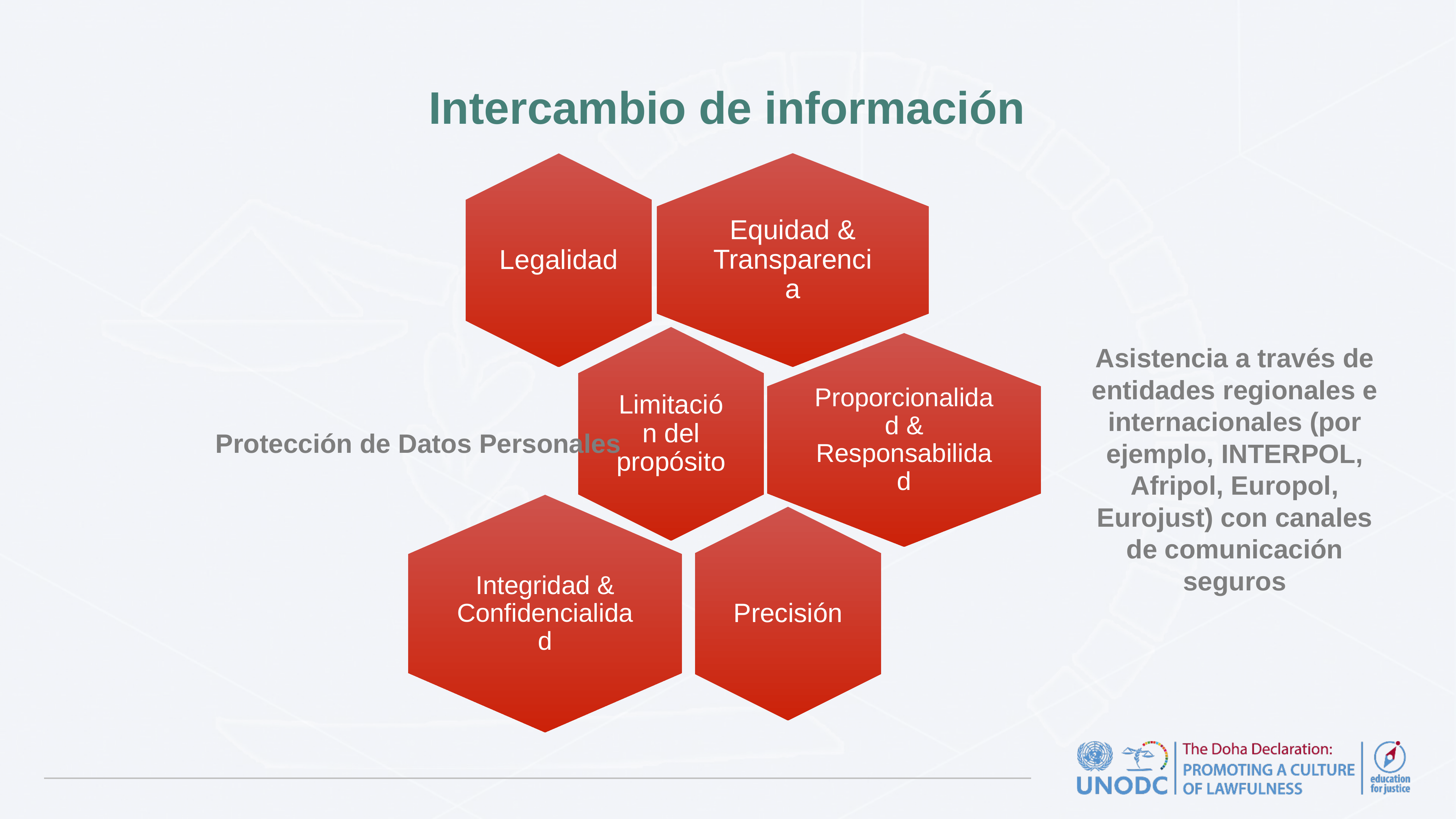

# Intercambio de información
Equidad & Transparencia
Legalidad
Limitación del propósito
Protección de Datos Personales
Proporcionalidad & Responsabilidad
Precisión
Integridad & Confidencialidad
Asistencia a través de entidades regionales e internacionales (por ejemplo, INTERPOL, Afripol, Europol, Eurojust) con canales de comunicación seguros